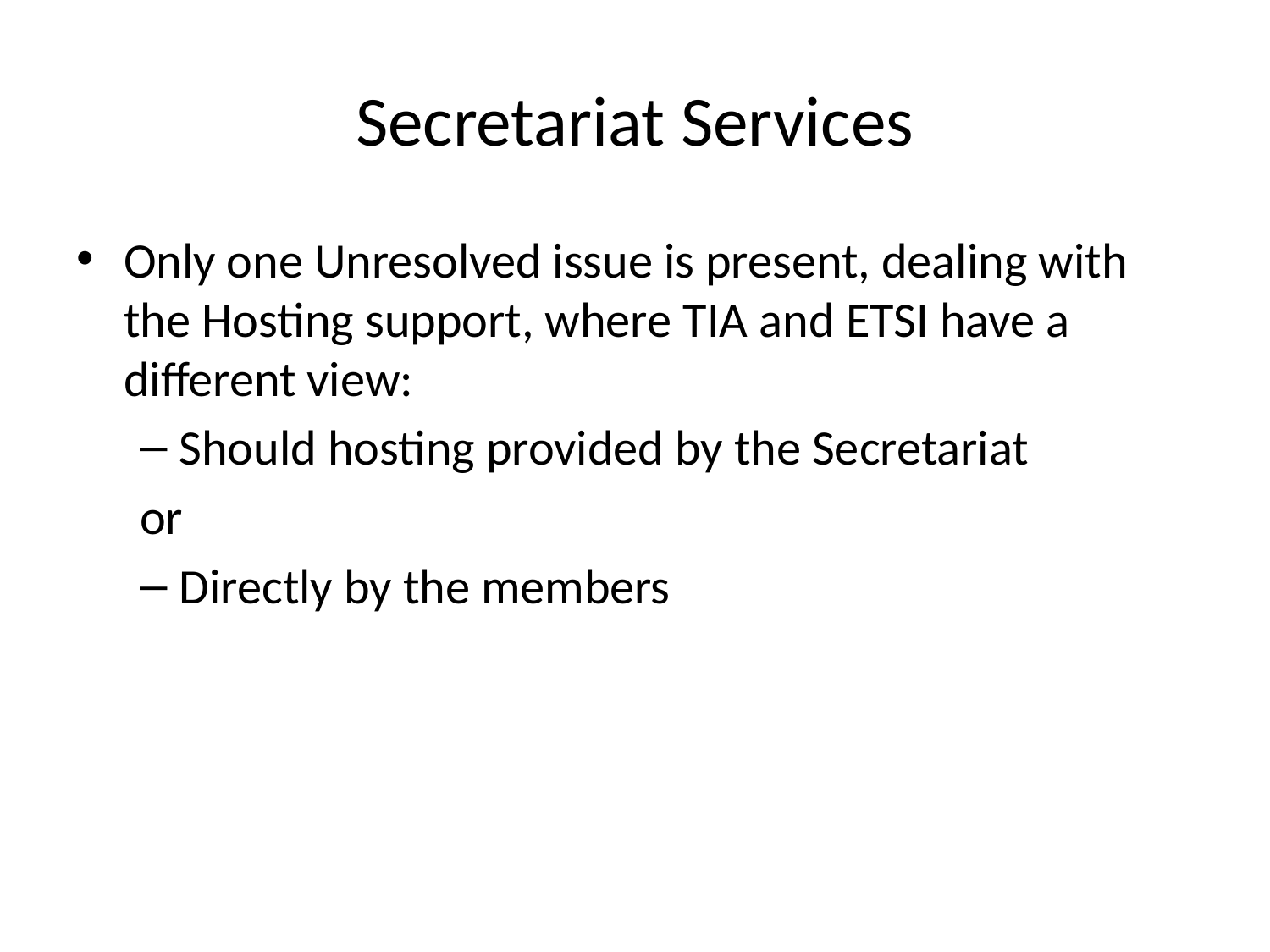

# Secretariat Services
Only one Unresolved issue is present, dealing with the Hosting support, where TIA and ETSI have a different view:
Should hosting provided by the Secretariat
or
Directly by the members